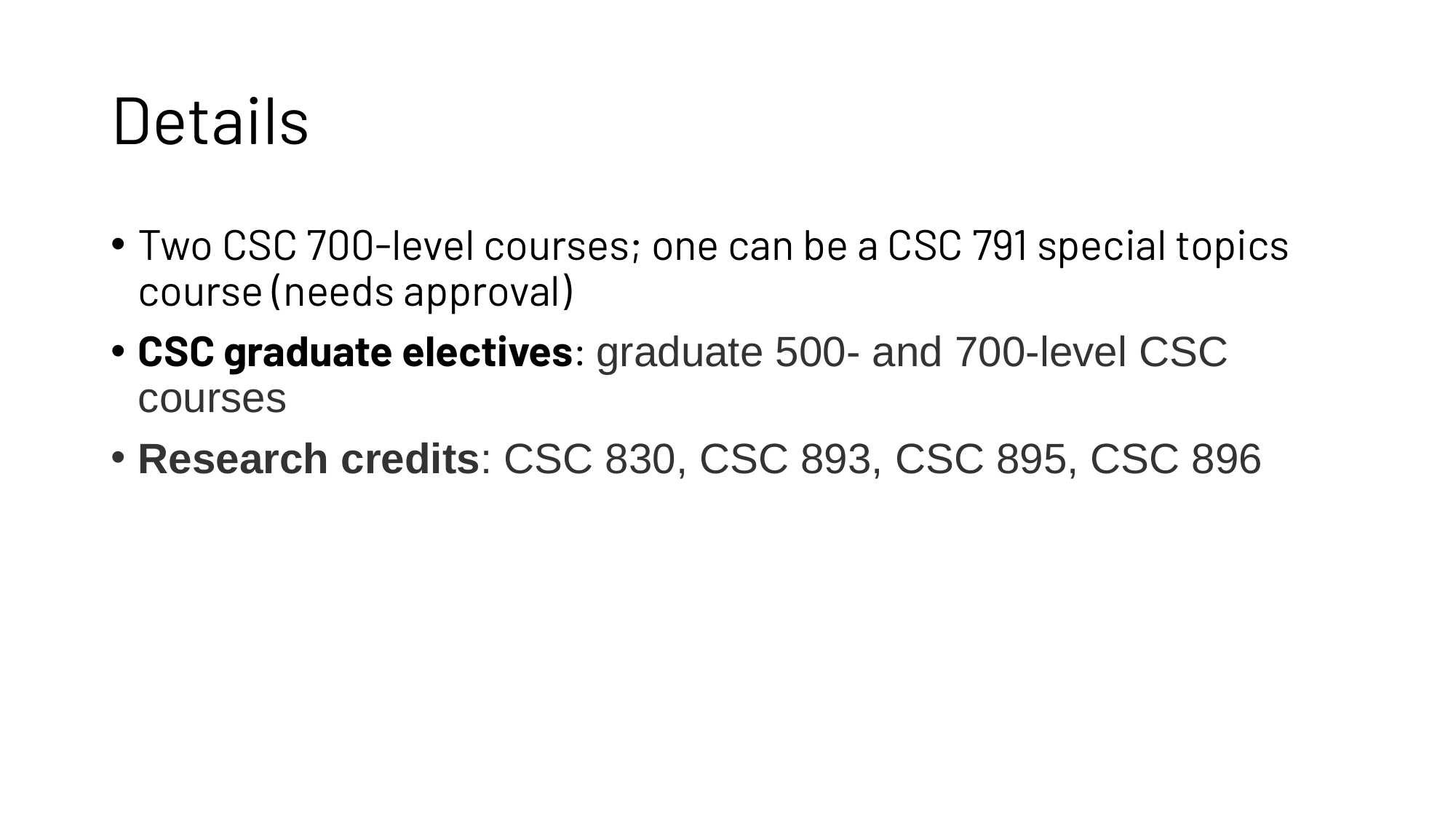

# Details
Two CSC 700-level courses; one can be a CSC 791 special topics course (needs approval)
CSC graduate electives: graduate 500- and 700-level CSC courses
Research credits: CSC 830, CSC 893, CSC 895, CSC 896